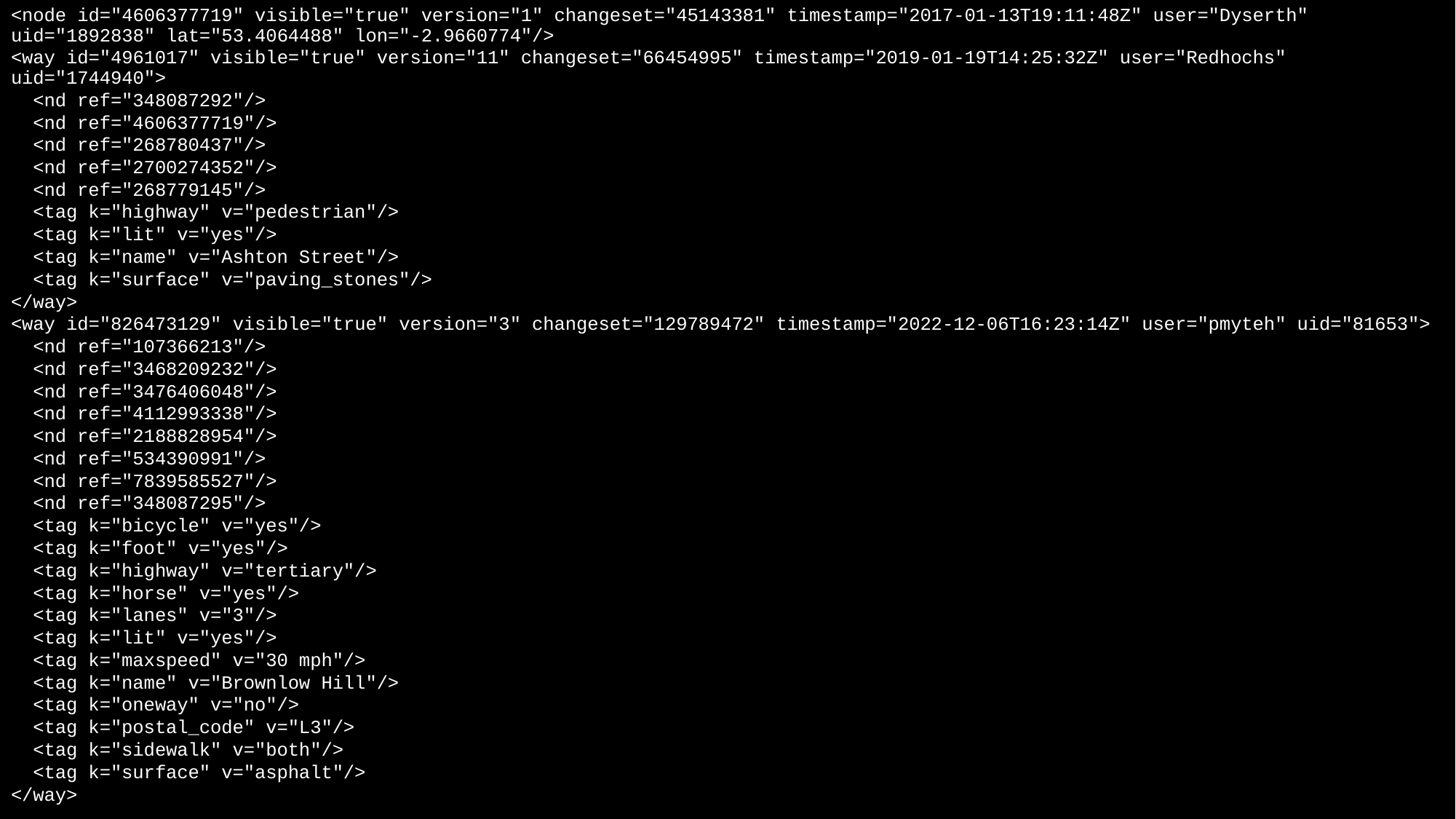

<node id="4606377719" visible="true" version="1" changeset="45143381" timestamp="2017-01-13T19:11:48Z" user="Dyserth" uid="1892838" lat="53.4064488" lon="-2.9660774"/>
<way id="4961017" visible="true" version="11" changeset="66454995" timestamp="2019-01-19T14:25:32Z" user="Redhochs" uid="1744940">
  <nd ref="348087292"/>
  <nd ref="4606377719"/>
  <nd ref="268780437"/>
  <nd ref="2700274352"/>
  <nd ref="268779145"/>
  <tag k="highway" v="pedestrian"/>
  <tag k="lit" v="yes"/>
  <tag k="name" v="Ashton Street"/>
  <tag k="surface" v="paving_stones"/>
</way>
<way id="826473129" visible="true" version="3" changeset="129789472" timestamp="2022-12-06T16:23:14Z" user="pmyteh" uid="81653">
  <nd ref="107366213"/>
  <nd ref="3468209232"/>
  <nd ref="3476406048"/>
  <nd ref="4112993338"/>
  <nd ref="2188828954"/>
  <nd ref="534390991"/>
  <nd ref="7839585527"/>
  <nd ref="348087295"/>
  <tag k="bicycle" v="yes"/>
  <tag k="foot" v="yes"/>
  <tag k="highway" v="tertiary"/>
  <tag k="horse" v="yes"/>
  <tag k="lanes" v="3"/>
  <tag k="lit" v="yes"/>
  <tag k="maxspeed" v="30 mph"/>
  <tag k="name" v="Brownlow Hill"/>
  <tag k="oneway" v="no"/>
  <tag k="postal_code" v="L3"/>
  <tag k="sidewalk" v="both"/>
  <tag k="surface" v="asphalt"/>
</way>